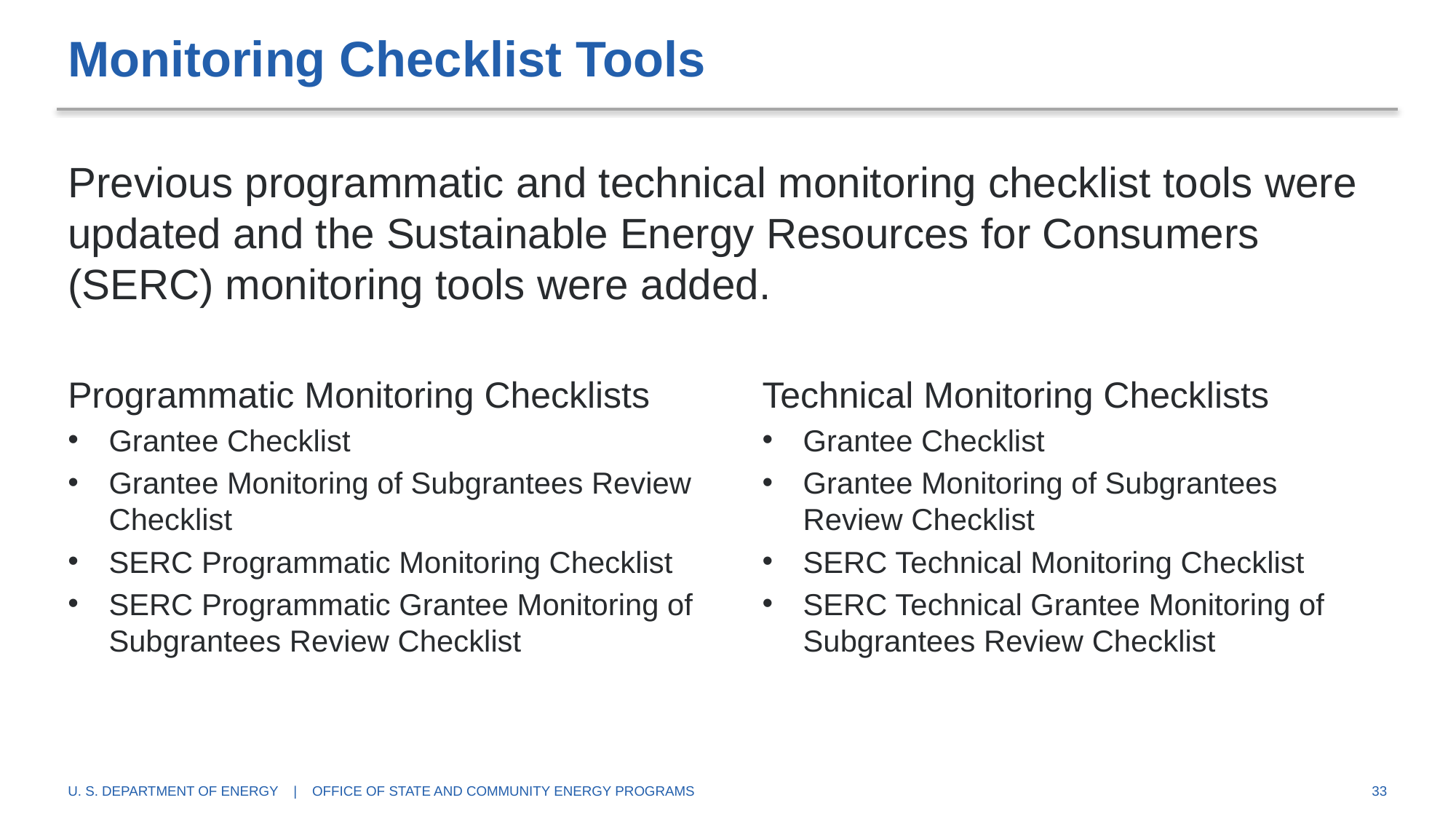

# Monitoring Checklist Tools
Previous programmatic and technical monitoring checklist tools were updated and the Sustainable Energy Resources for Consumers (SERC) monitoring tools were added.
Programmatic Monitoring Checklists
Grantee Checklist
Grantee Monitoring of Subgrantees Review Checklist
SERC Programmatic Monitoring Checklist
SERC Programmatic Grantee Monitoring of Subgrantees Review Checklist
Technical Monitoring Checklists
Grantee Checklist
Grantee Monitoring of Subgrantees Review Checklist
SERC Technical Monitoring Checklist
SERC Technical Grantee Monitoring of Subgrantees Review Checklist